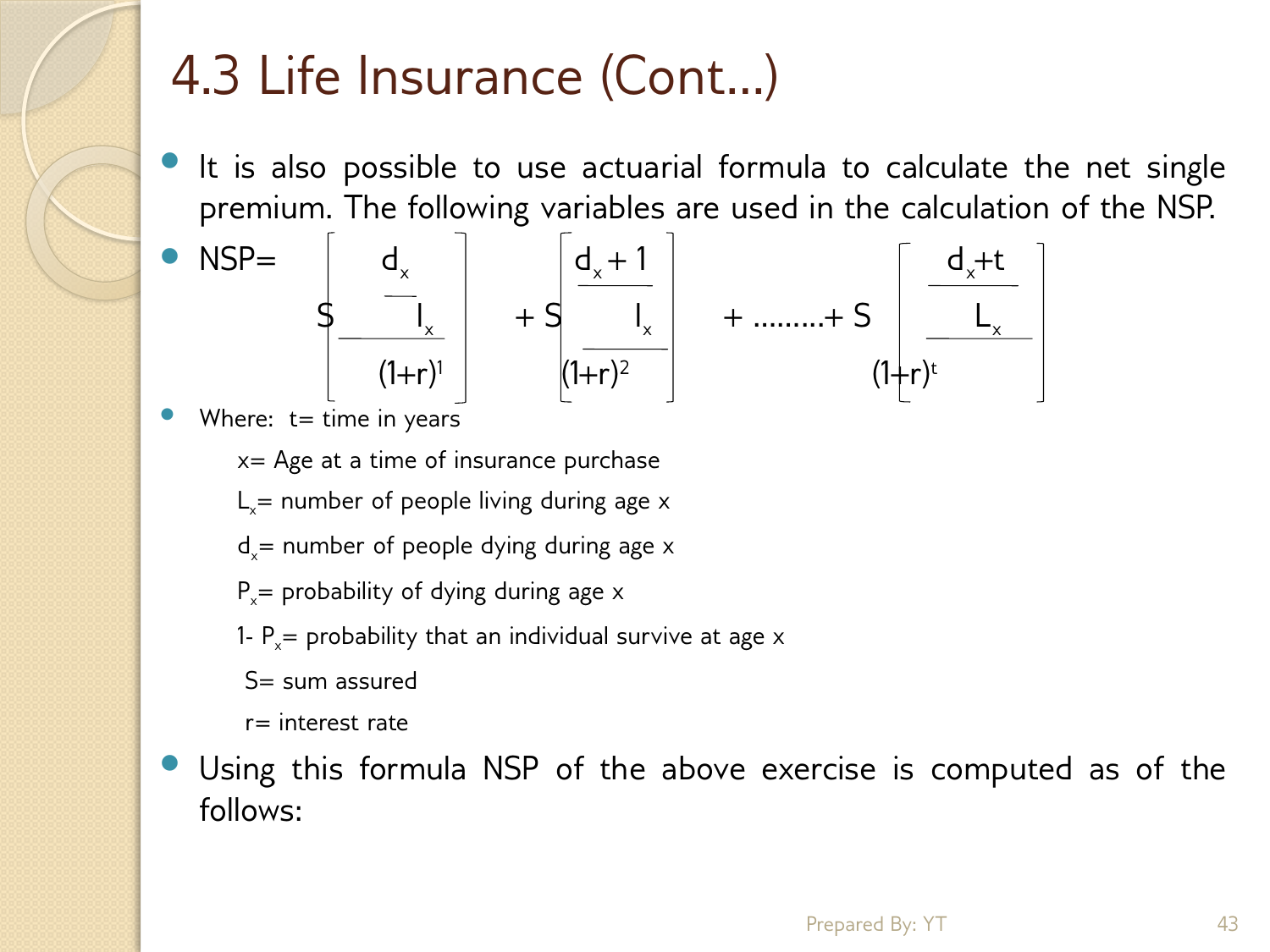

# 4.3 Life Insurance (Cont…)
It is also possible to use actuarial formula to calculate the net single premium. The following variables are used in the calculation of the NSP.
NSP=          dx                dx + 1                             dx+t
               S        lx        + S       lx       + ……...+ S          Lx
                     (1+r)1                    (1+r)2                                         (1+r)t
Where:  t= time in years
		     x= Age at a time of insurance purchase
		     Lx= number of people living during age x
 		     dx= number of people dying during age x
		     Px= probability of dying during age x
		     1- Px= probability that an individual survive at age x
		      S= sum assured
		      r= interest rate
Using this formula NSP of the above exercise is computed as of the follows:

Prepared By: YT
43